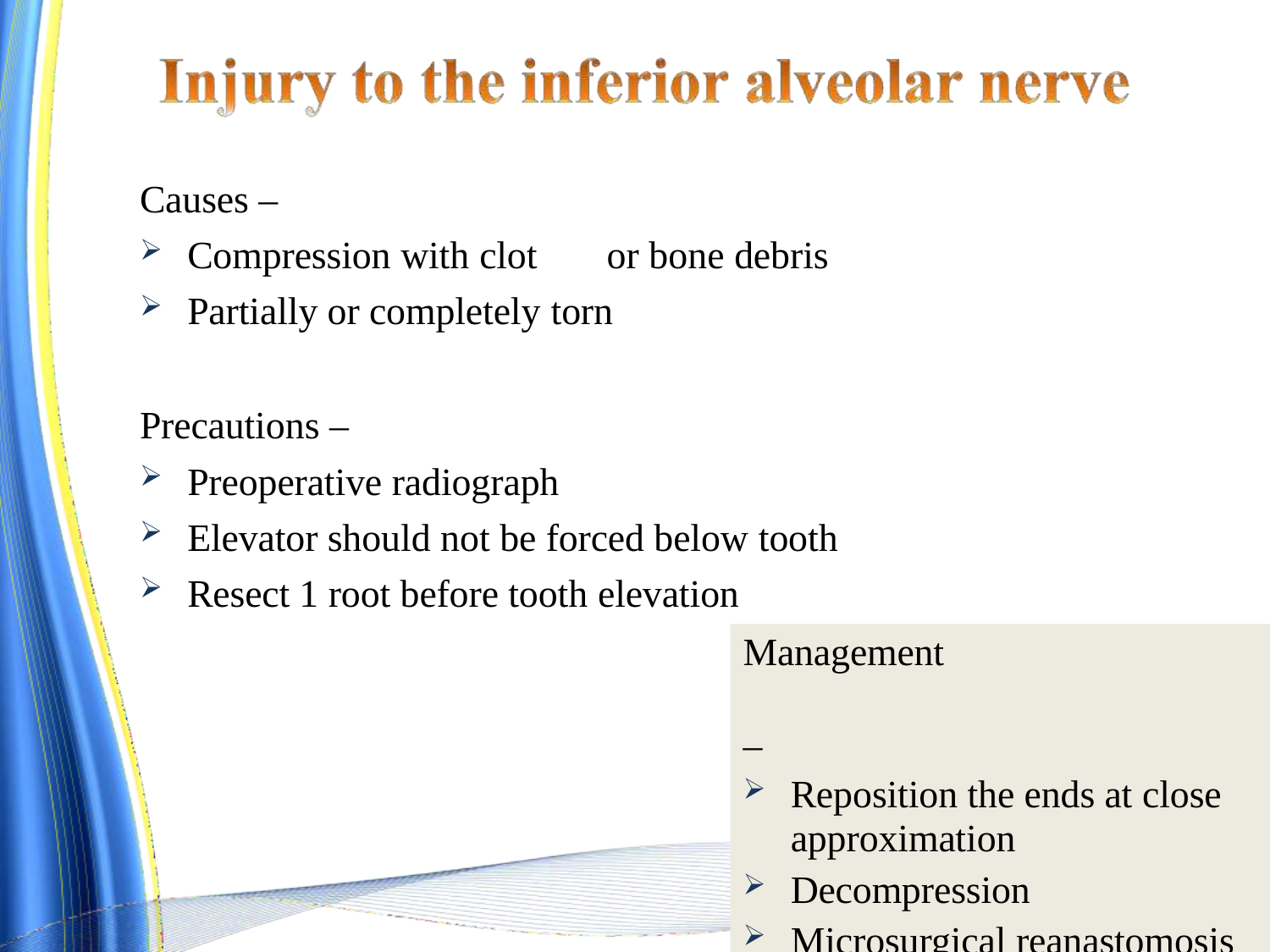

Causes –
Compression with clot	or bone debris
Partially or completely torn

Precautions –
Preoperative radiograph
Elevator should not be forced below tooth
Resect 1 root before tooth elevation
Management	–
Reposition the ends at close
approximation
Decompression
Microsurgical reanastomosis
Nerve grafting